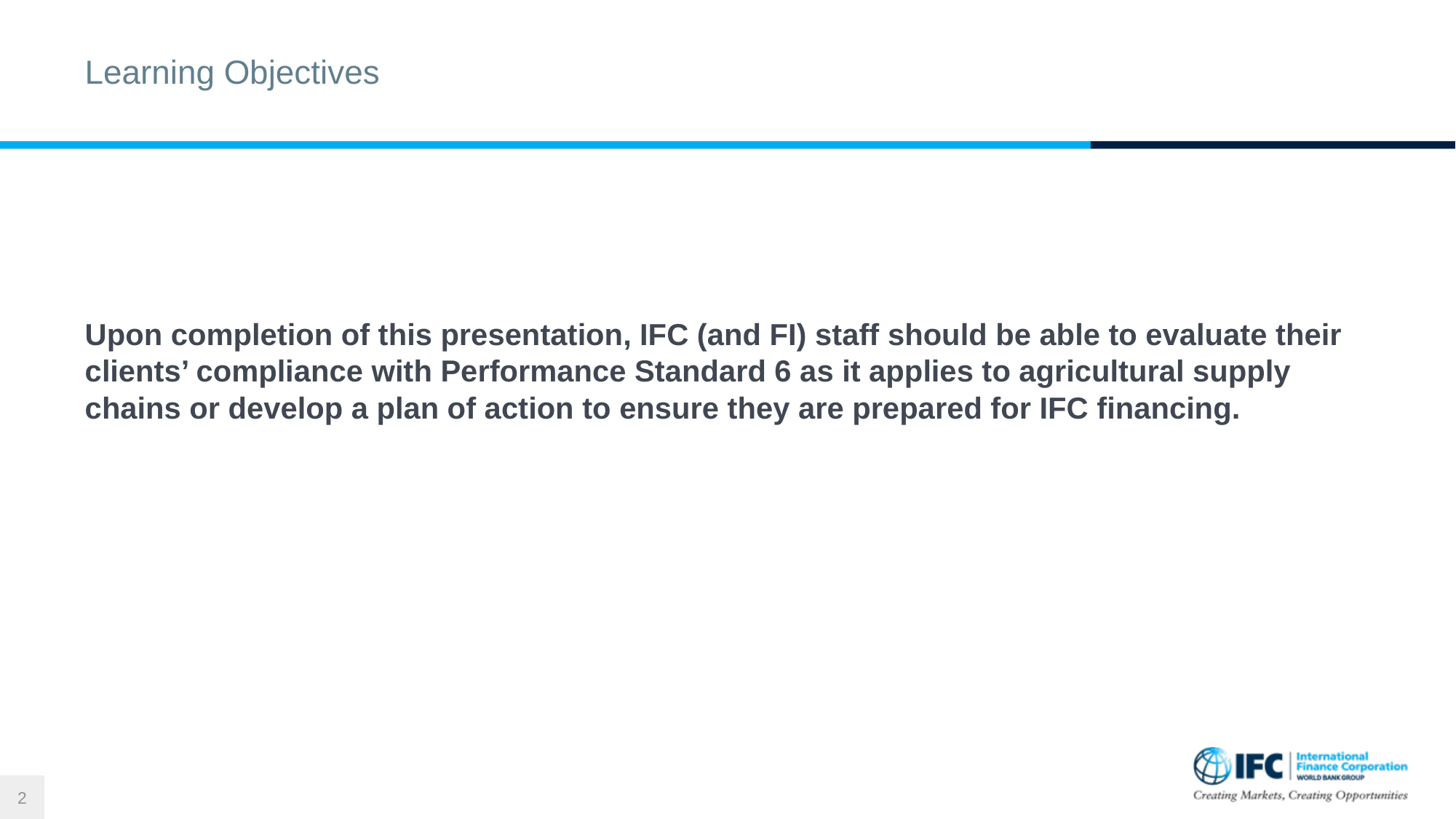

# Learning Objectives
Upon completion of this presentation, IFC (and FI) staff should be able to evaluate their clients’ compliance with Performance Standard 6 as it applies to agricultural supply chains or develop a plan of action to ensure they are prepared for IFC financing.

2